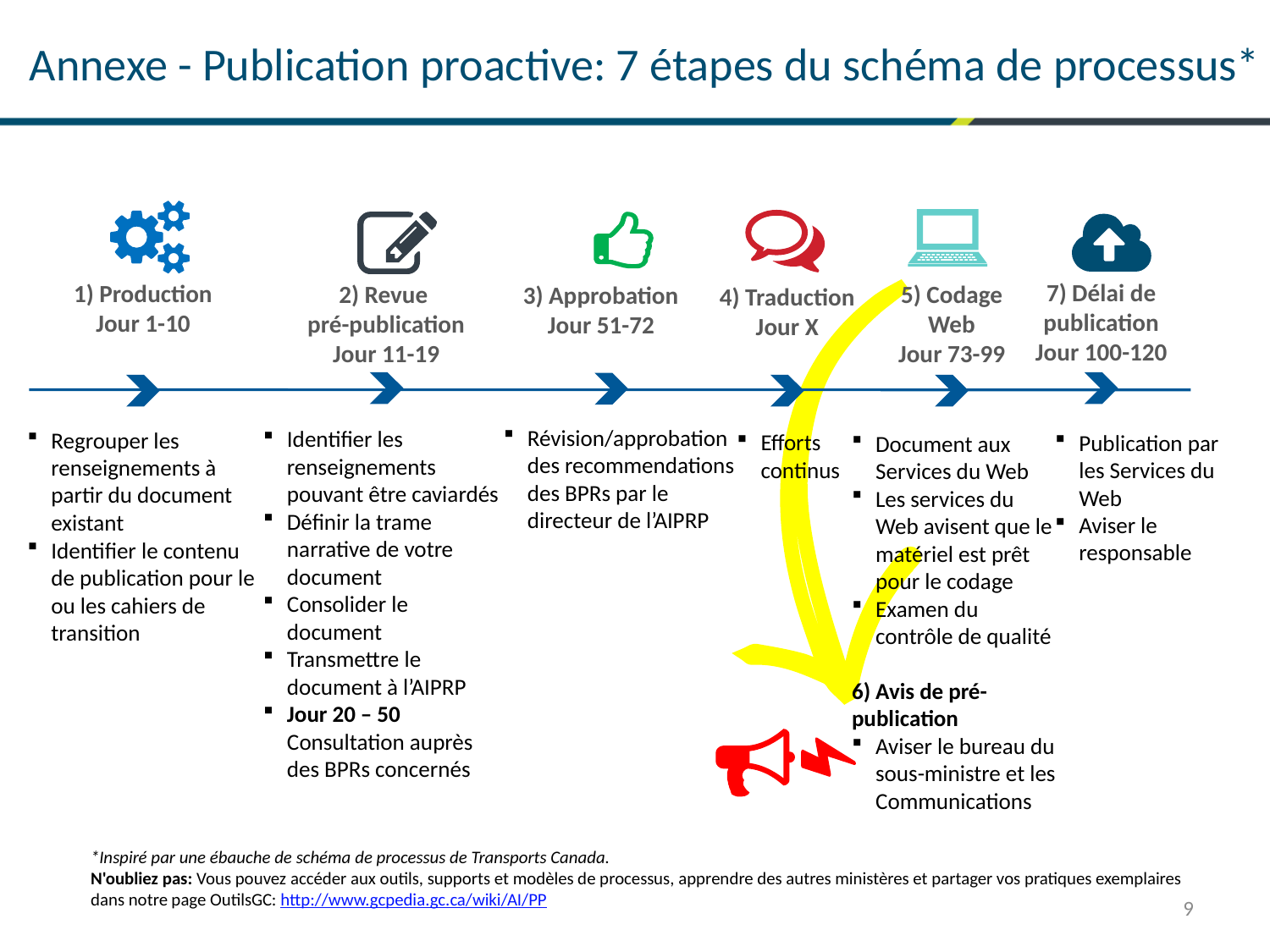

Annexe - Publication proactive: 7 étapes du schéma de processus*

7) Délai de publication
Jour 100-120
1) Production
Jour 1-10
5) Codage Web
Jour 73-99
2) Revue
pré-publication
Jour 11-19
3) Approbation
Jour 51-72
4) Traduction
Jour X

Révision/approbation des recommendations des BPRs par le directeur de l’AIPRP
Identifier les renseignements pouvant être caviardés
Définir la trame narrative de votre document
Consolider le document
Transmettre le document à l’AIPRP
Jour 20 – 50
Consultation auprès des BPRs concernés
Regrouper les renseignements à partir du document existant
Identifier le contenu de publication pour le ou les cahiers de transition
Efforts continus
Publication par les Services du  Web
Aviser le responsable
Document aux Services du Web
Les services du Web avisent que le matériel est prêt pour le codage
Examen du contrôle de qualité
6) Avis de pré-publication
Aviser le bureau du sous-ministre et les Communications

*Inspiré par une ébauche de schéma de processus de Transports Canada.
N'oubliez pas: Vous pouvez accéder aux outils, supports et modèles de processus, apprendre des autres ministères et partager vos pratiques exemplaires dans notre page OutilsGC: http://www.gcpedia.gc.ca/wiki/AI/PP

9